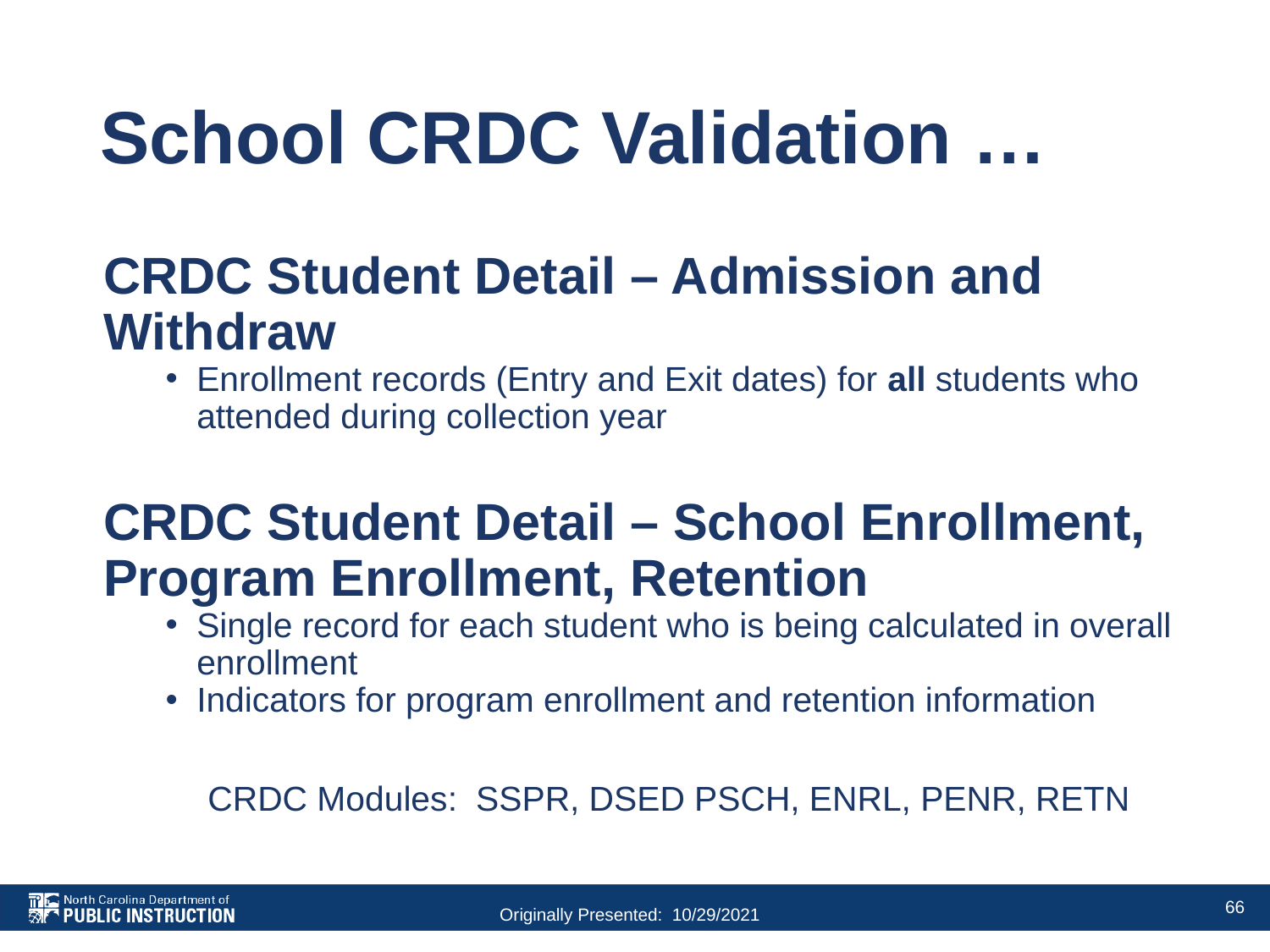

# School CRDC Validation …
CRDC Student Detail – Admission and Withdraw
Enrollment records (Entry and Exit dates) for all students who attended during collection year

CRDC Student Detail – School Enrollment, Program Enrollment, Retention
Single record for each student who is being calculated in overall enrollment
Indicators for program enrollment and retention information

CRDC Modules:  SSPR, DSED PSCH, ENRL, PENR, RETN

66
Originally Presented:  10/29/2021